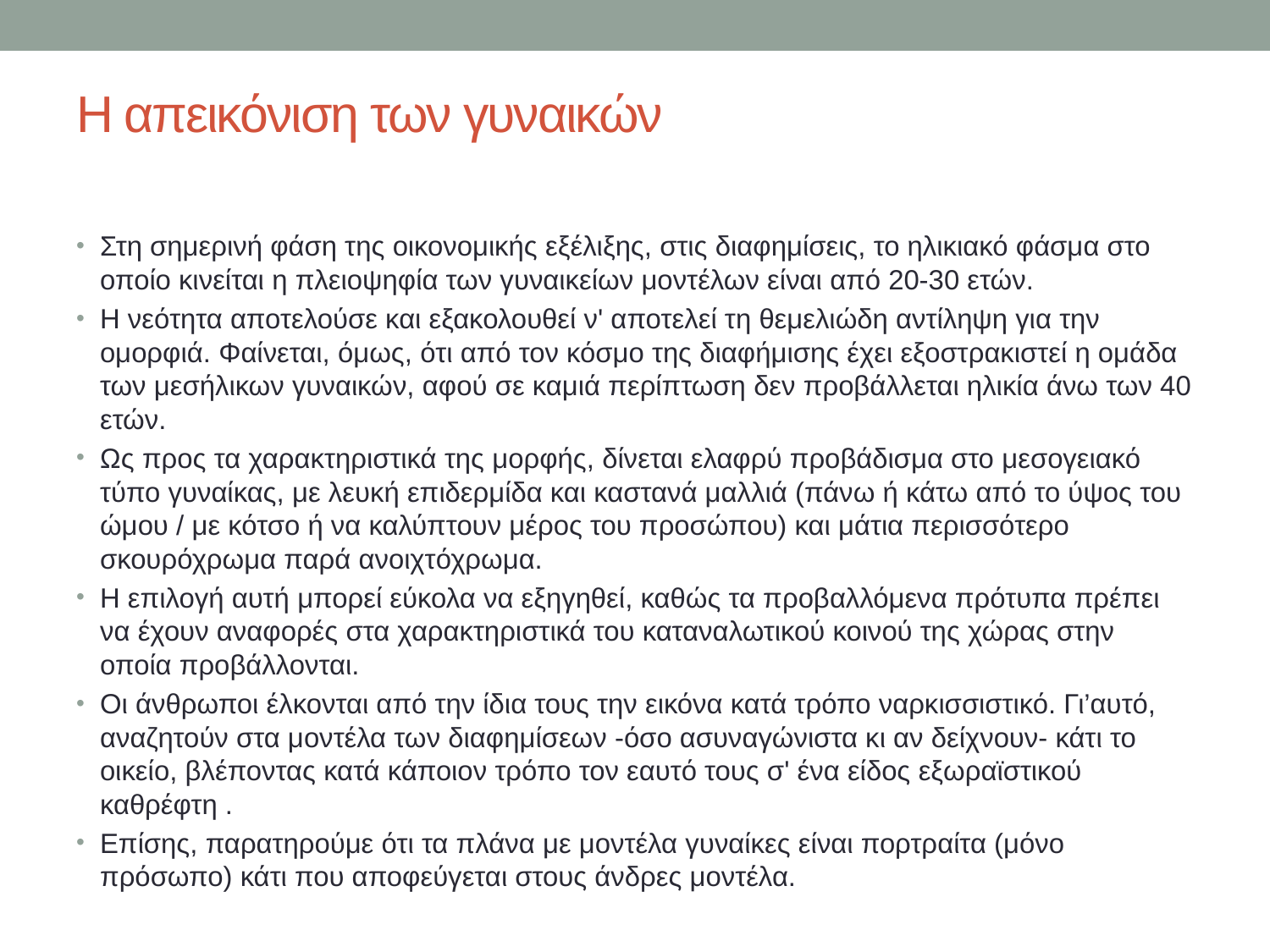

# Η απεικόνιση των γυναικών
Στη σημερινή φάση της οικονομικής εξέλιξης, στις διαφημίσεις, το ηλικιακό φάσμα στο οποίο κινείται η πλειοψηφία των γυναικείων μοντέλων είναι από 20-30 ετών.
Η νεότητα αποτελούσε και εξακολουθεί ν' αποτελεί τη θεμελιώδη αντίληψη για την ομορφιά. Φαίνεται, όμως, ότι από τον κόσμο της διαφήμισης έχει εξοστρακιστεί η ομάδα των μεσήλικων γυναικών, αφού σε καμιά περίπτωση δεν προβάλλεται ηλικία άνω των 40 ετών.
Ως προς τα χαρακτηριστικά της μορφής, δίνεται ελαφρύ προβάδισμα στο μεσογειακό τύπο γυναίκας, με λευκή επιδερμίδα και καστανά μαλλιά (πάνω ή κάτω από το ύψος του ώμου / με κότσο ή να καλύπτουν μέρος του προσώπου) και μάτια περισσότερο σκουρόχρωμα παρά ανοιχτόχρωμα.
Η επιλογή αυτή μπορεί εύκολα να εξηγηθεί, καθώς τα προβαλλόμενα πρότυπα πρέπει να έχουν αναφορές στα χαρακτηριστικά του καταναλωτικού κοινού της χώρας στην οποία προβάλλονται.
Οι άνθρωποι έλκονται από την ίδια τους την εικόνα κατά τρόπο ναρκισσιστικό. Γι’αυτό, αναζητούν στα μοντέλα των διαφημίσεων -όσο ασυναγώνιστα κι αν δείχνουν- κάτι το οικείο, βλέποντας κατά κάποιον τρόπο τον εαυτό τους σ' ένα είδος εξωραϊστικού καθρέφτη .
Επίσης, παρατηρούμε ότι τα πλάνα με μοντέλα γυναίκες είναι πορτραίτα (μόνο πρόσωπο) κάτι που αποφεύγεται στους άνδρες μοντέλα.